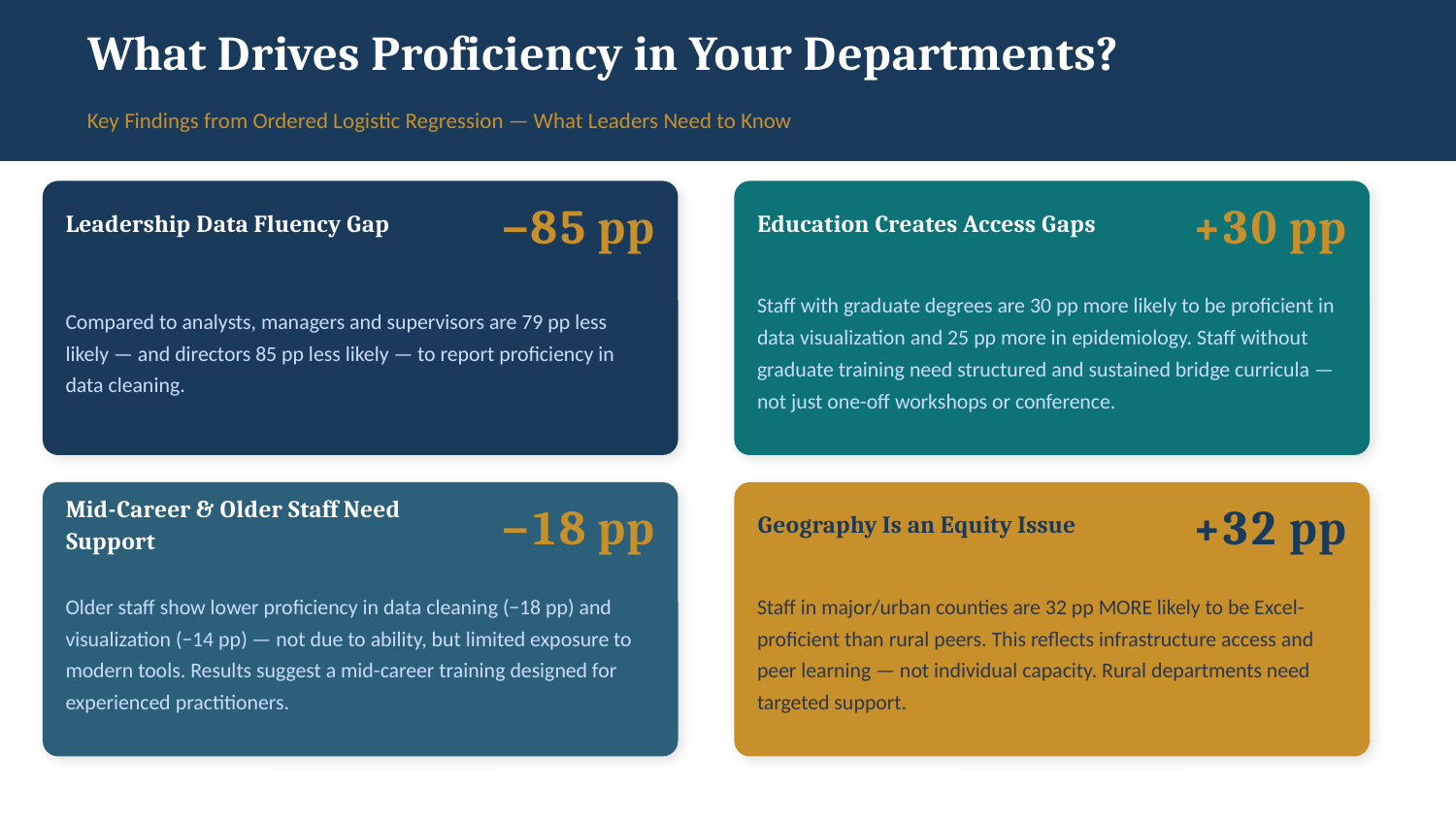

What Drives Proficiency in Your Departments?
Key Findings from Ordered Logistic Regression — What Leaders Need to Know

−85 pp
+30 pp
Leadership Data Fluency Gap
Education Creates Access Gaps
Compared to analysts, managers and supervisors are 79 pp less likely — and directors 85 pp less likely — to report proficiency in data cleaning.
Staff with graduate degrees are 30 pp more likely to be proficient in data visualization and 25 pp more in epidemiology. Staff without graduate training need structured and sustained bridge curricula — not just one-off workshops or conference.

−18 pp
+32 pp
Mid-Career & Older Staff Need Support
Geography Is an Equity Issue
Older staff show lower proficiency in data cleaning (−18 pp) and visualization (−14 pp) — not due to ability, but limited exposure to modern tools. Results suggest a mid-career training designed for experienced practitioners.
Staff in major/urban counties are 32 pp MORE likely to be Excel-proficient than rural peers. This reflects infrastructure access and peer learning — not individual capacity. Rural departments need targeted support.